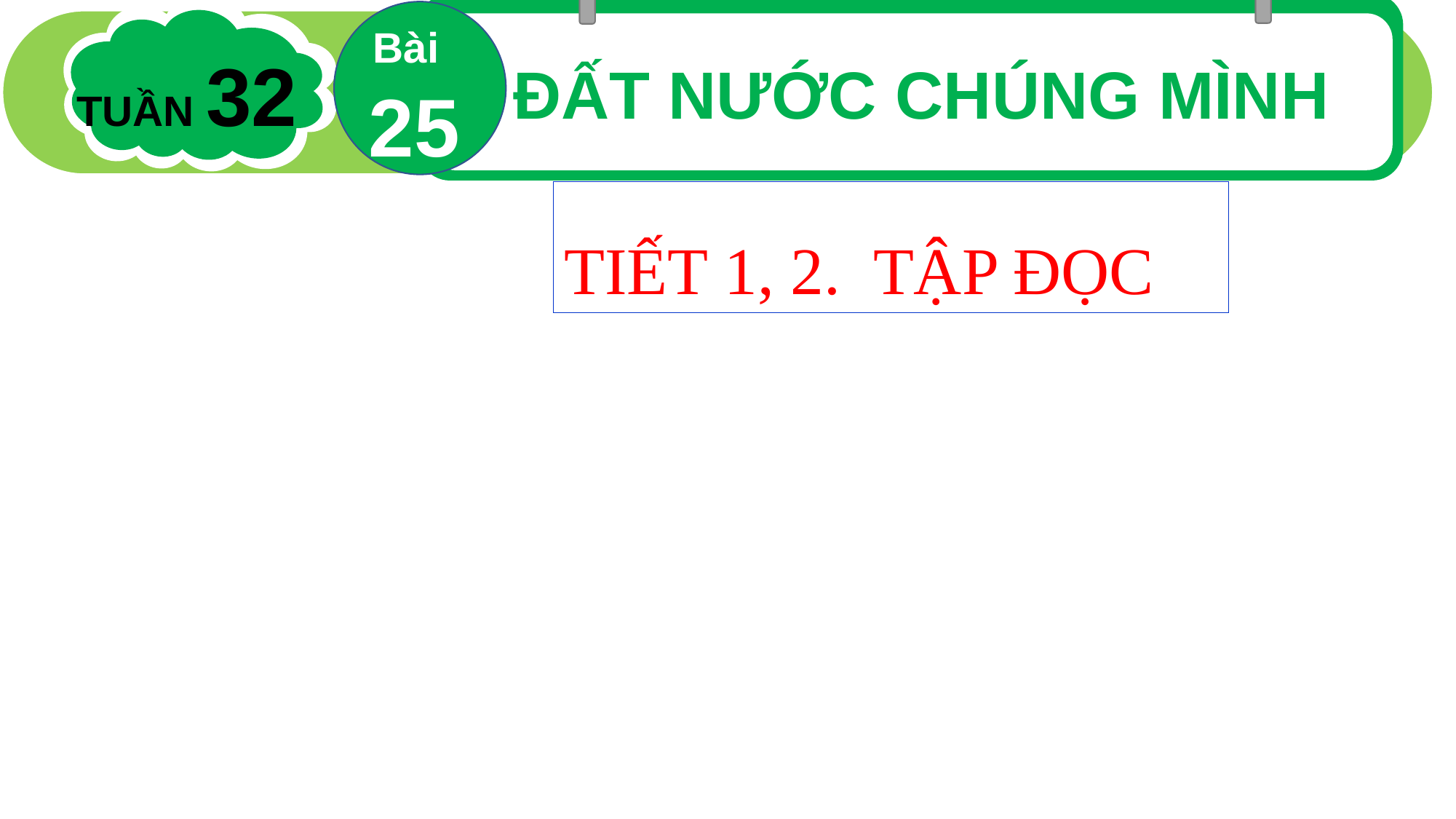

Bài
25

TUẦN 32
ĐẤT NƯỚC CHÚNG MÌNH
TIẾT 1, 2.  TẬP ĐỌC